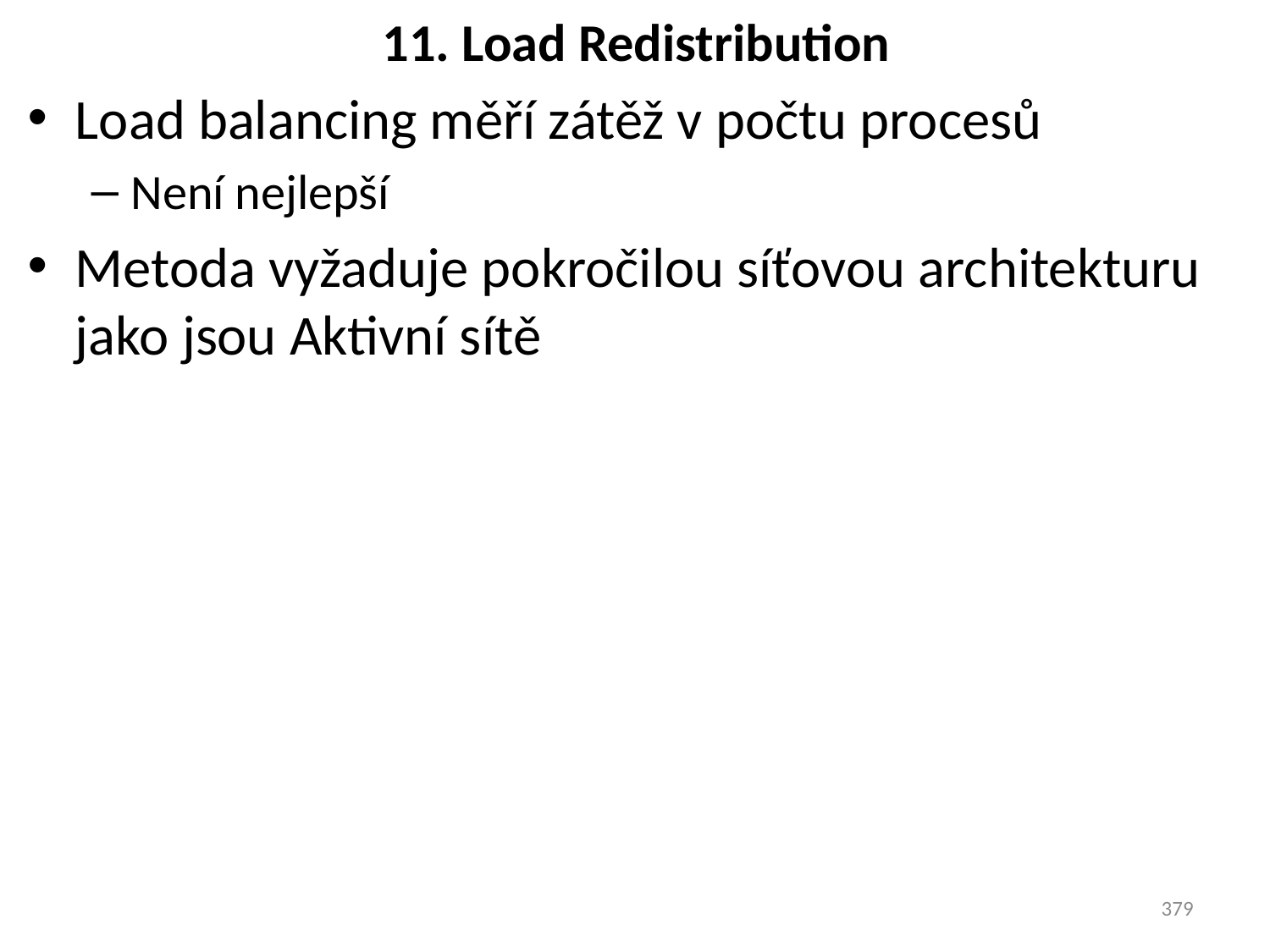

# 11. Load Redistribution
Load balancing měří zátěž v počtu procesů
Není nejlepší
Metoda vyžaduje pokročilou síťovou architekturu jako jsou Aktivní sítě
379